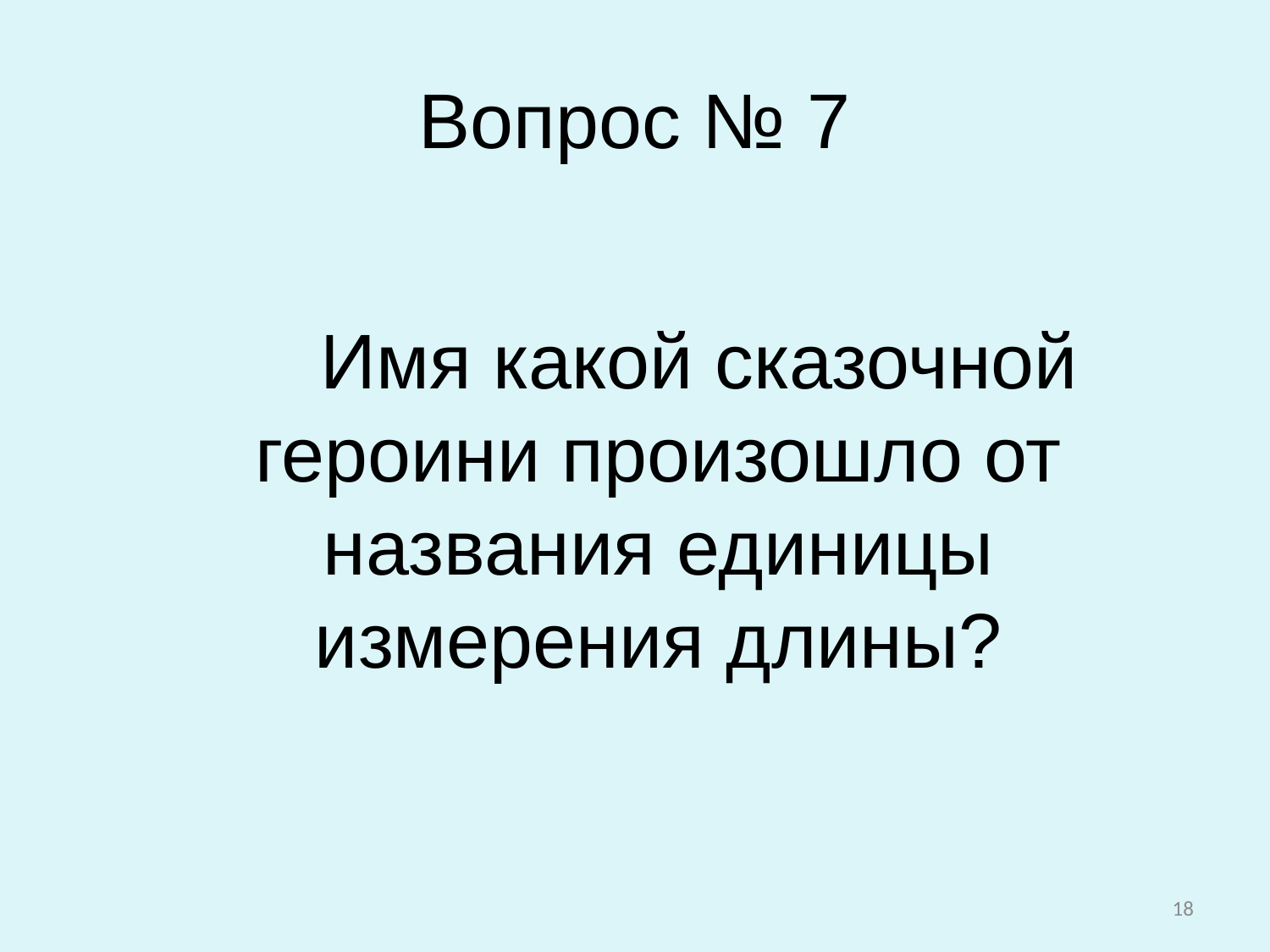

# Вопрос № 7

      Имя какой сказочной героини произошло от названия единицы измерения длины?
18